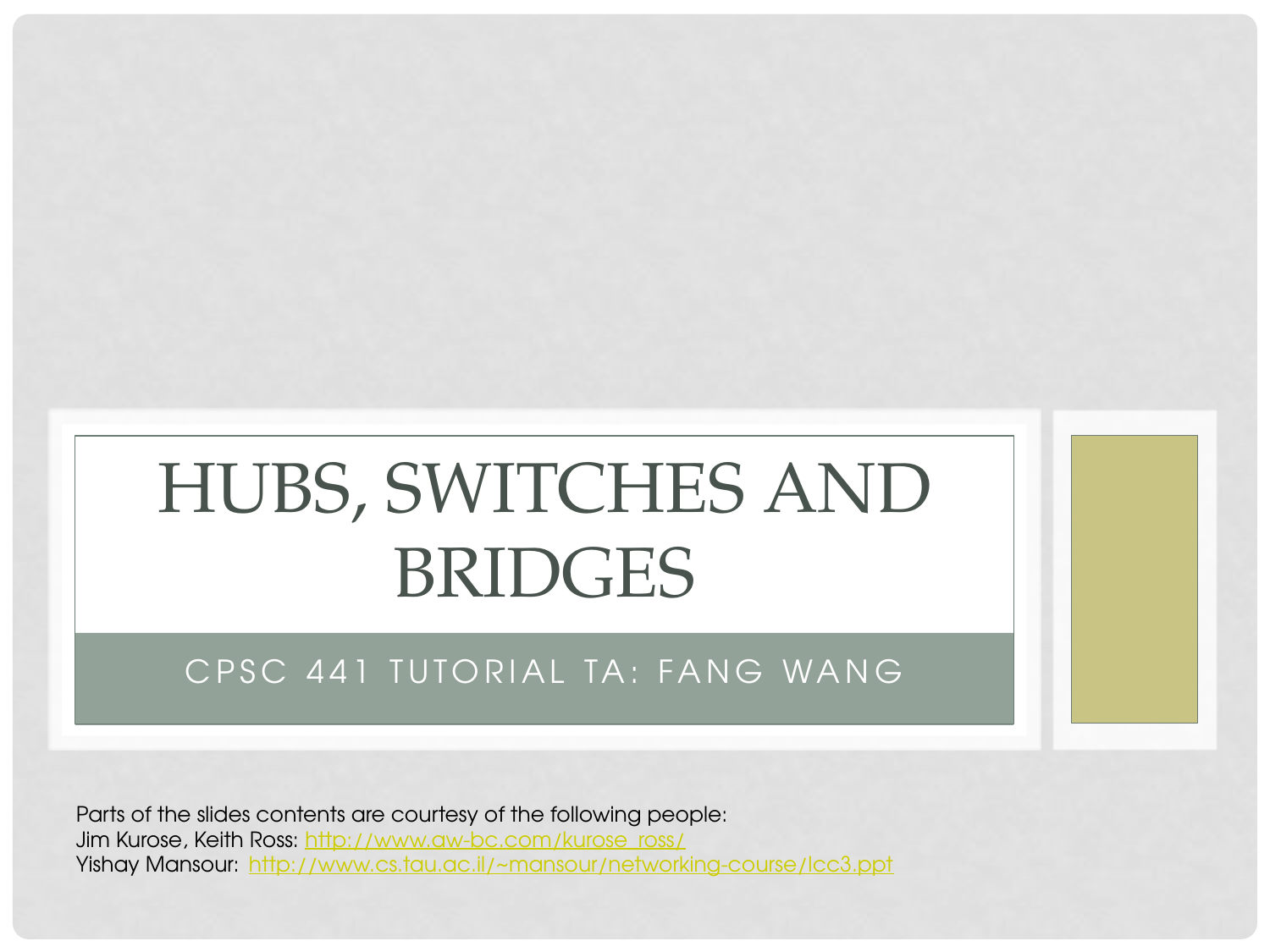

# Hubs, Switches and Bridges
CPSC 441 Tutorial TA: Fang wang

Parts of the slides contents are courtesy of the following people:
Jim Kurose, Keith Ross: http://www.aw-bc.com/kurose_ross/
Yishay Mansour:  http://www.cs.tau.ac.il/~mansour/networking-course/Icc3.ppt